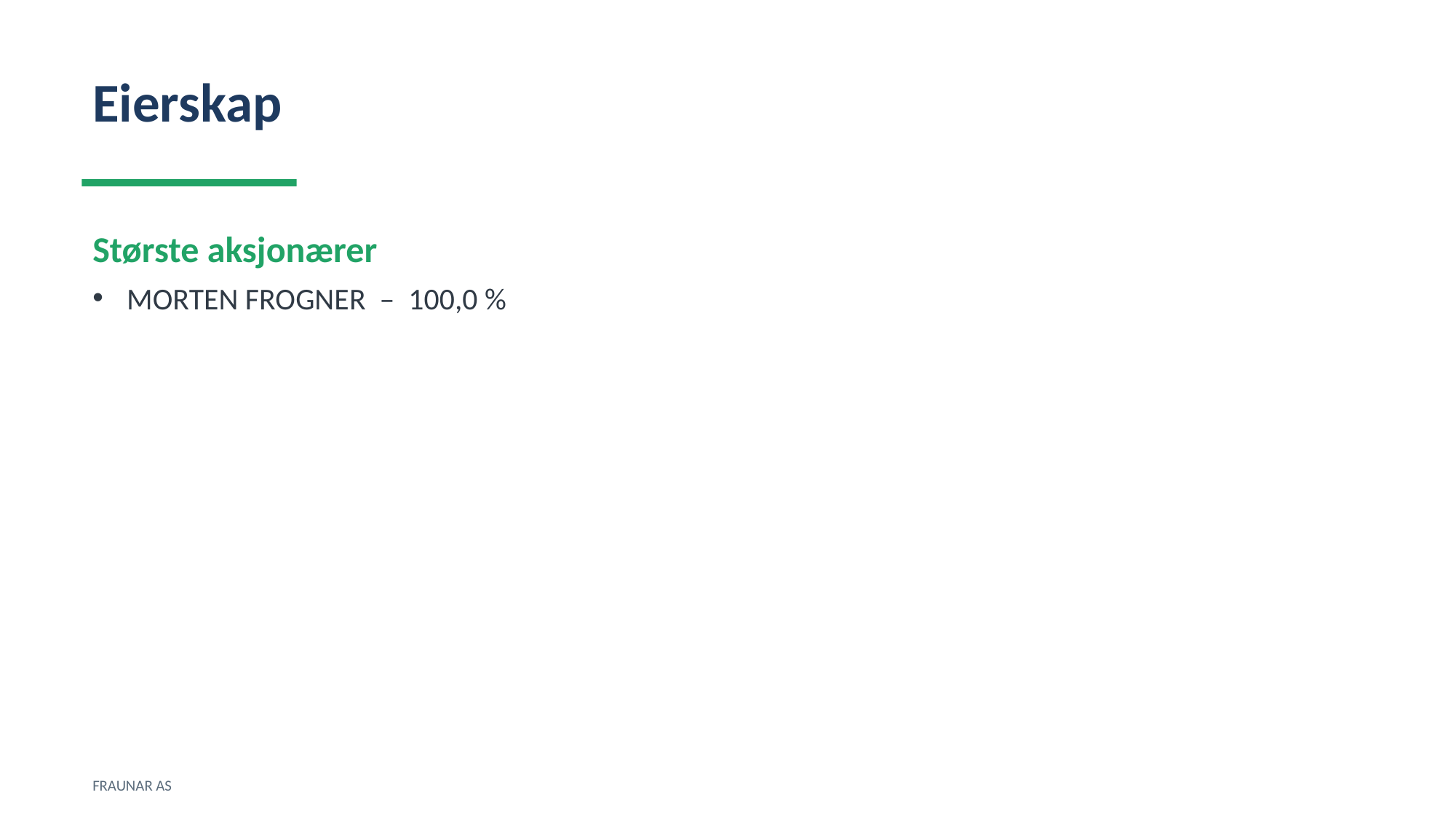

Eierskap

Største aksjonærer
MORTEN FROGNER  –  100,0 %
FRAUNAR AS